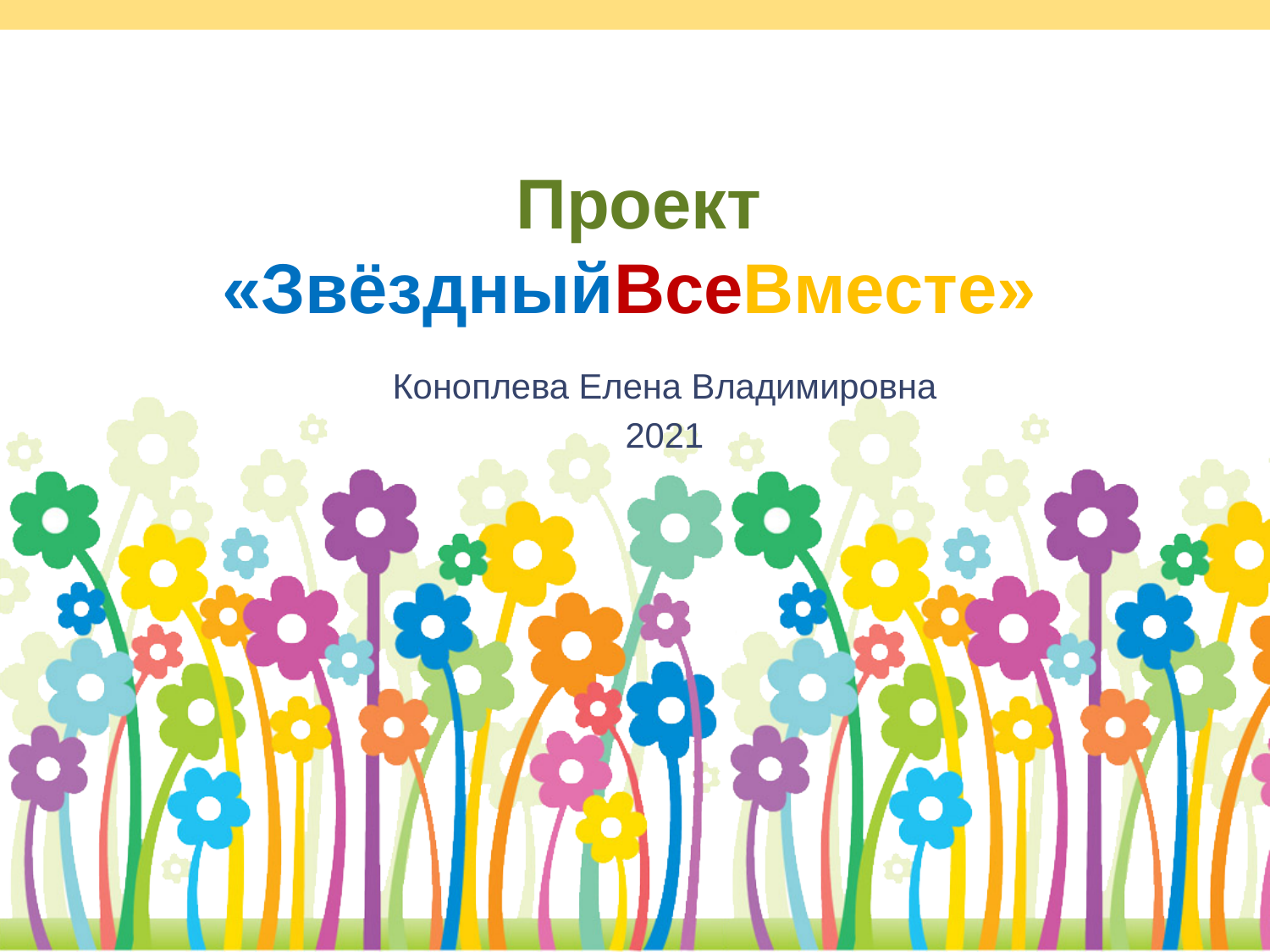

# Проект «ЗвёздныйВсеВместе»
Коноплева Елена Владимировна
2021